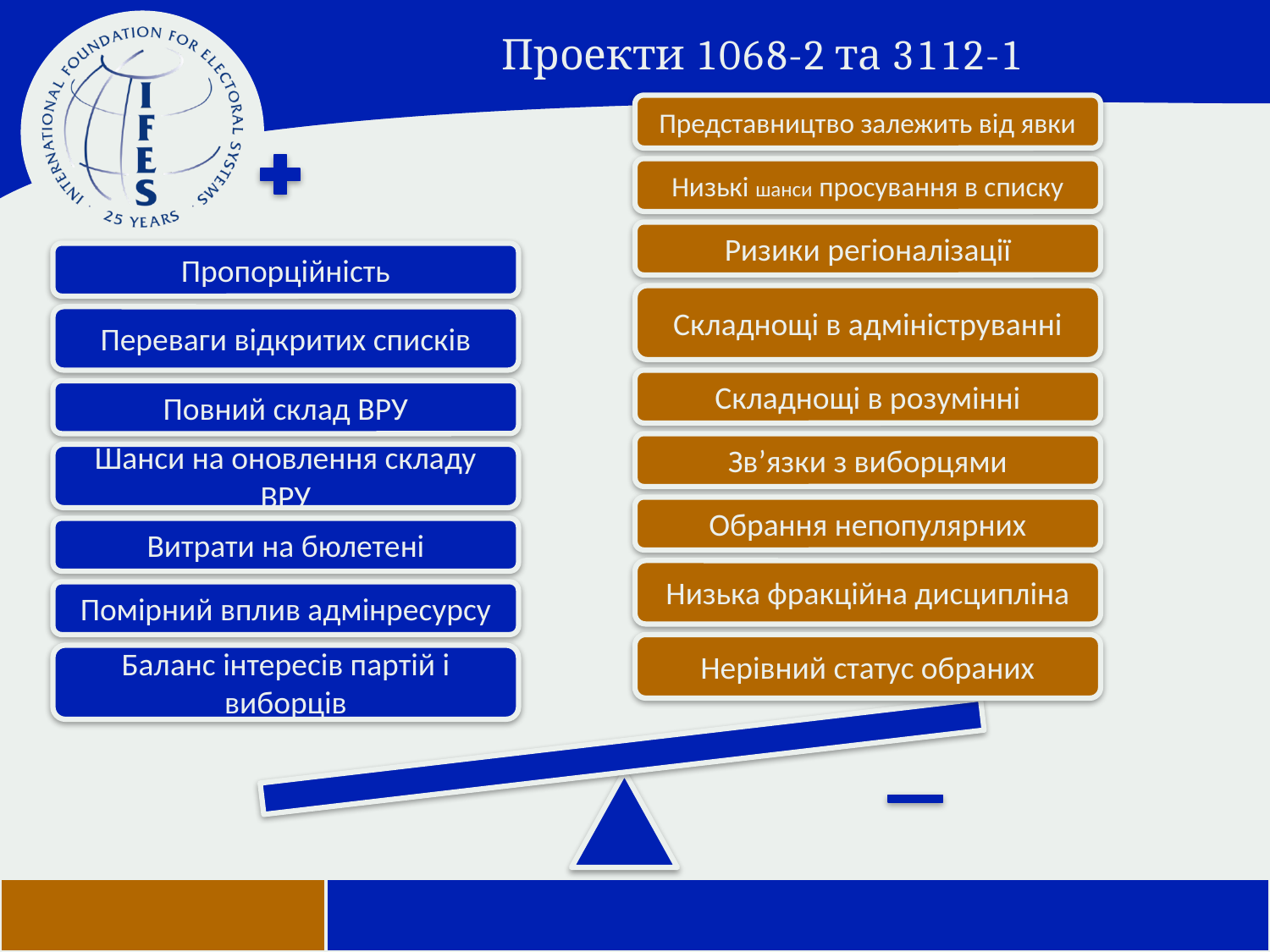

# Проекти 1068-2 та 3112-1
Представництво залежить від явки

Низькі шанси просування в списку
Ризики регіоналізації
Пропорційність
Складнощі в адмініструванні
Переваги відкритих списків
Складнощі в розумінні
Повний склад ВРУ
Зв’язки з виборцями
Шанси на оновлення складу ВРУ
Обрання непопулярних
Витрати на бюлетені
Низька фракційна дисципліна
Помірний вплив адмінресурсу
Нерівний статус обраних
Баланс інтересів партій і виборців